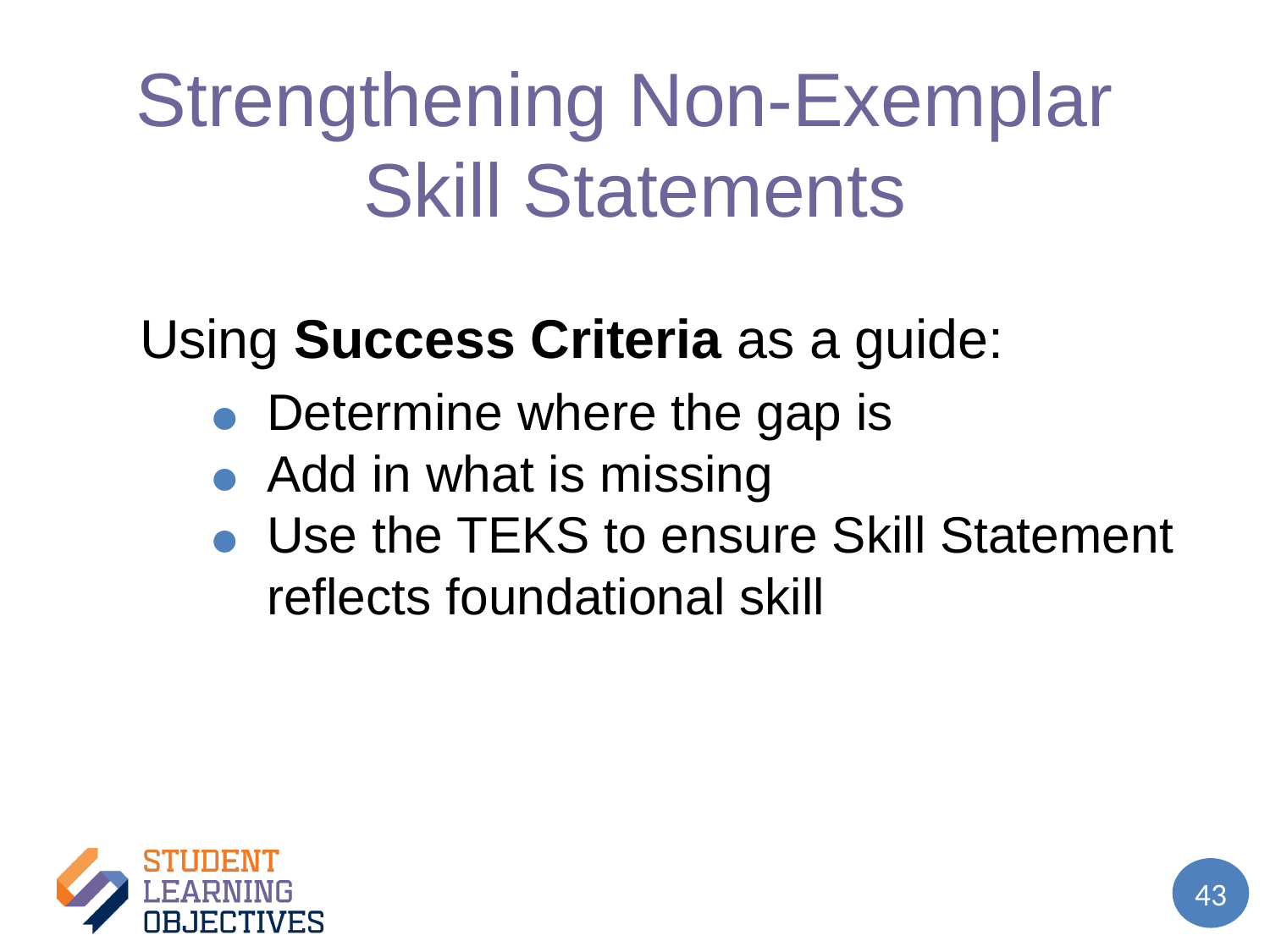

# Strengthening Non-Exemplar
Skill Statements
Using Success Criteria as a guide:
Determine where the gap is
Add in what is missing
Use the TEKS to ensure Skill Statement reflects foundational skill

43